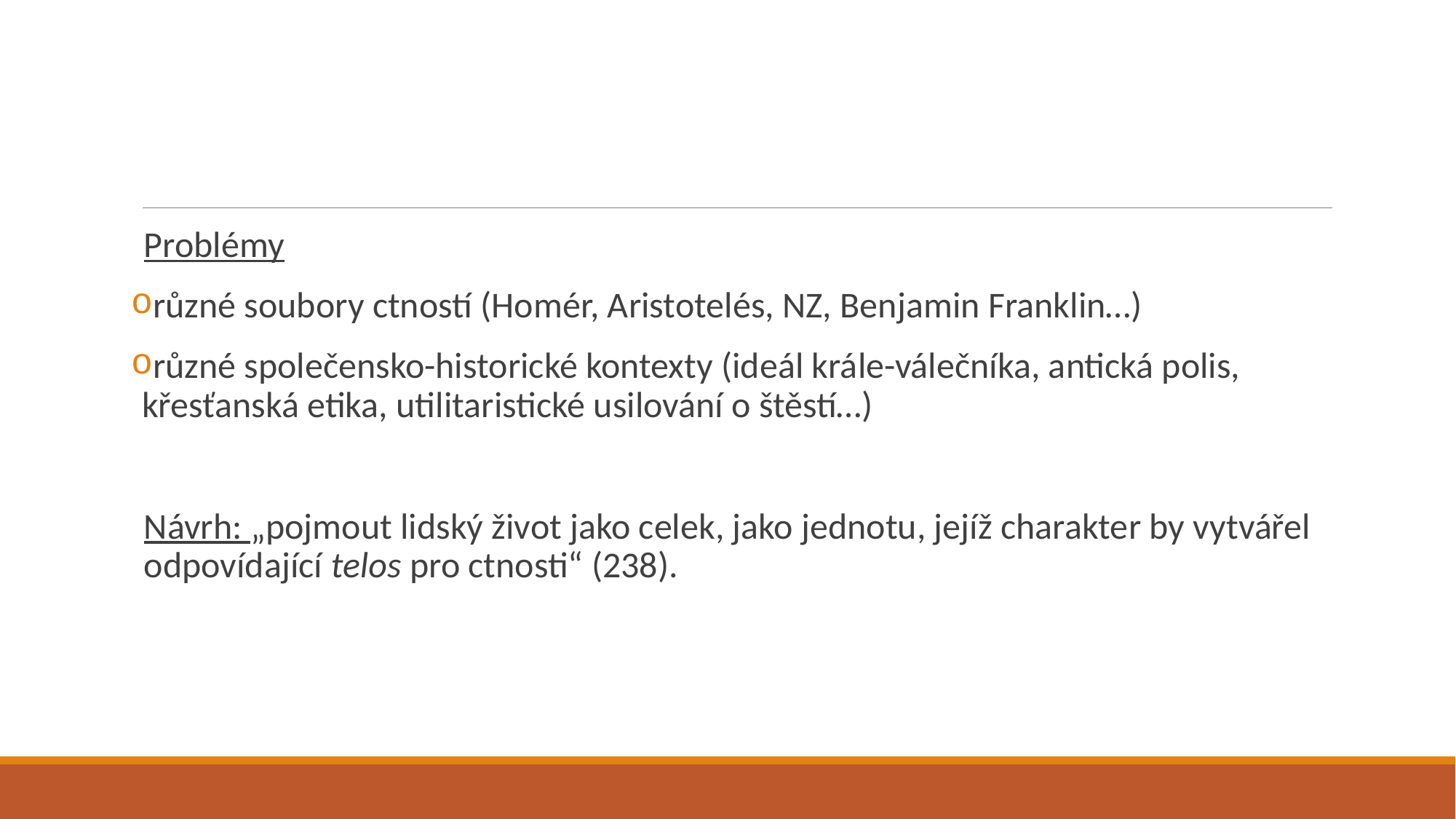

#
Problémy
různé soubory ctností (Homér, Aristotelés, NZ, Benjamin Franklin…)
různé společensko-historické kontexty (ideál krále-válečníka, antická polis, křesťanská etika, utilitaristické usilování o štěstí…)

Návrh: „pojmout lidský život jako celek, jako jednotu, jejíž charakter by vytvářel odpovídající telos pro ctnosti“ (238).